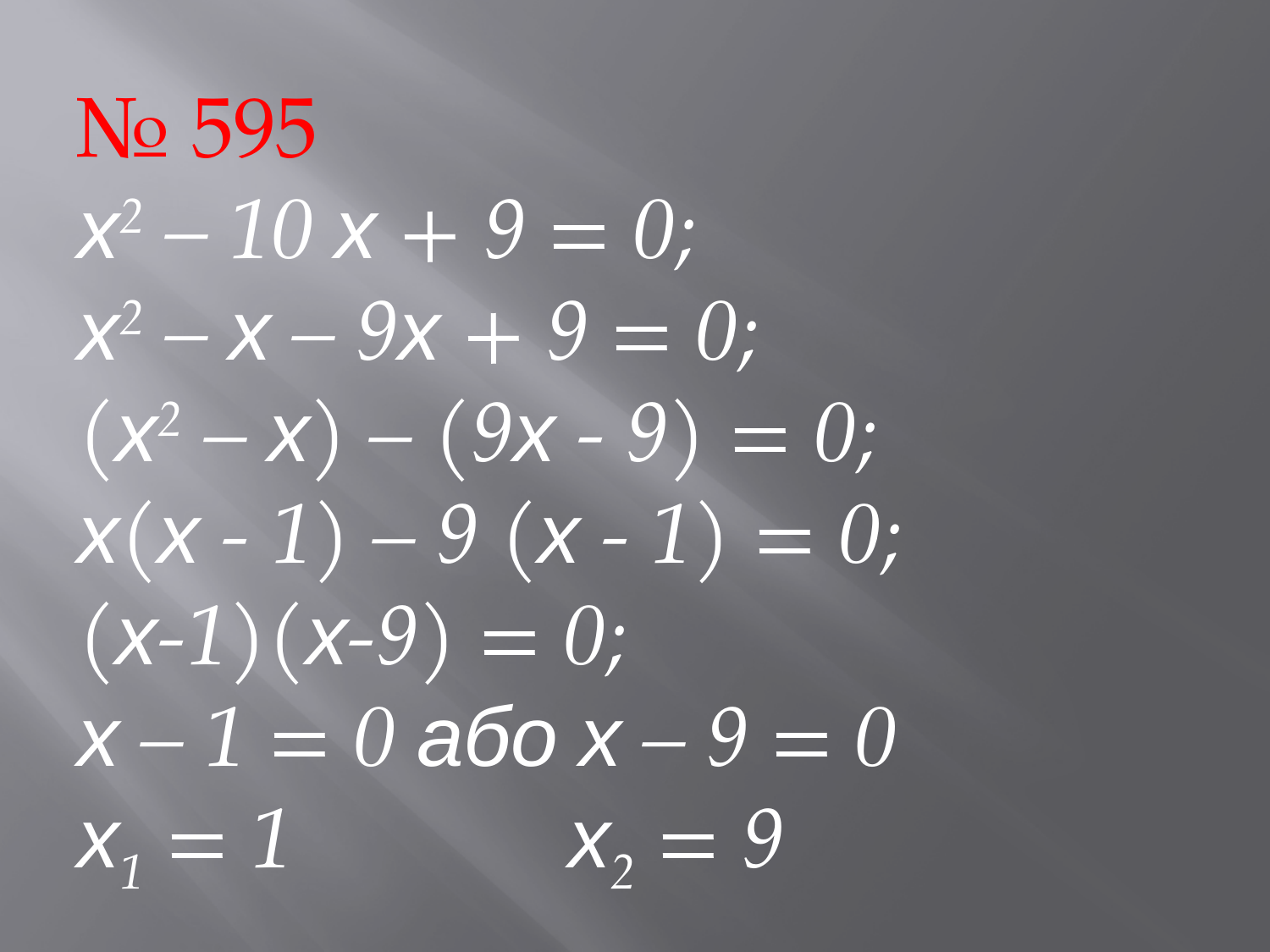

№ 595
х2 – 10 х + 9 = 0;
х2 – х – 9х + 9 = 0;
(х2 – х) – (9х - 9) = 0;
х(х - 1) – 9 (х - 1) = 0;
(х-1)(х-9) = 0;
х – 1 = 0 або х – 9 = 0
х1 = 1             х2 = 9